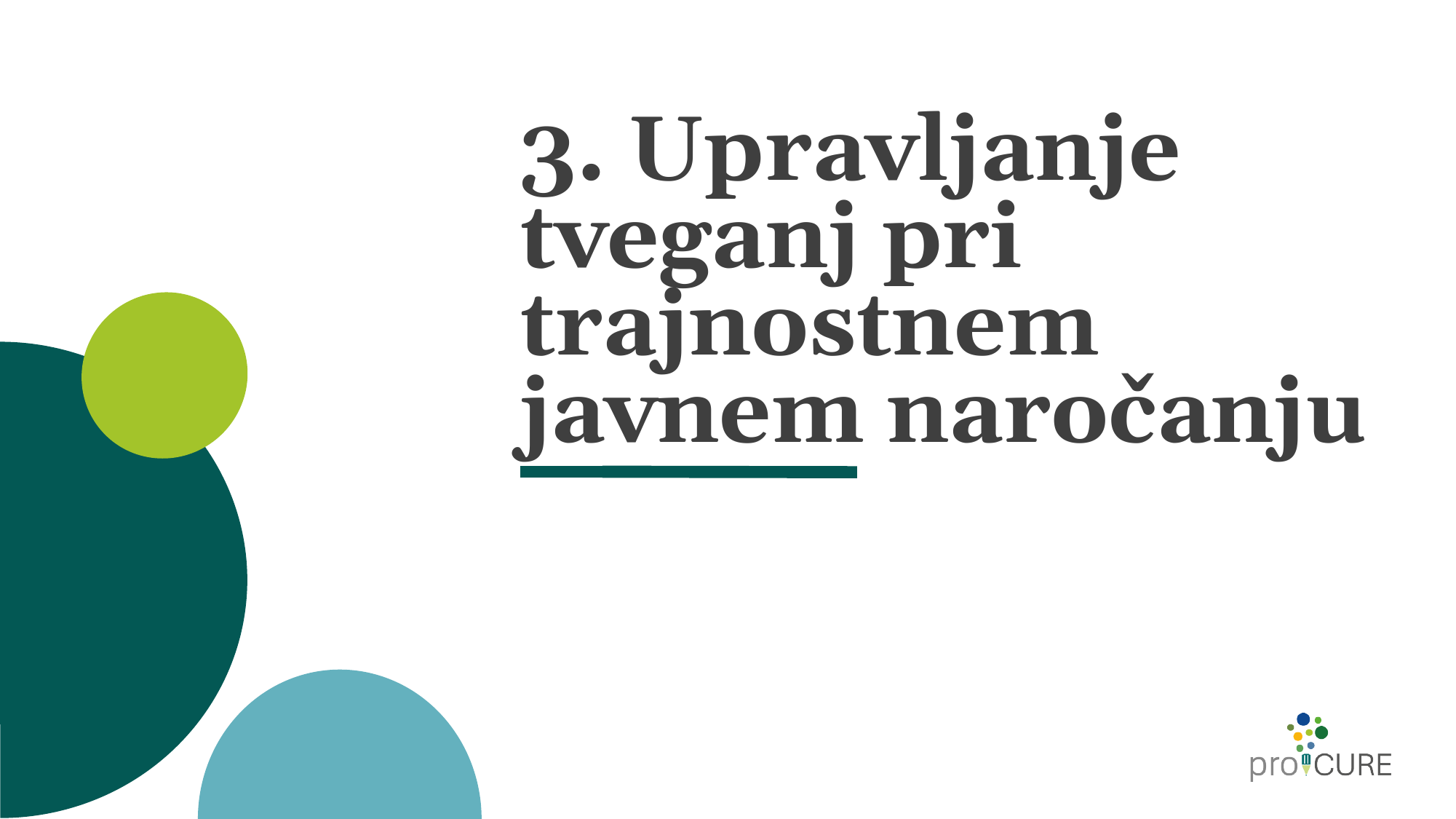

# 3. Upravljanje tveganj pri trajnostnem javnem naročanju